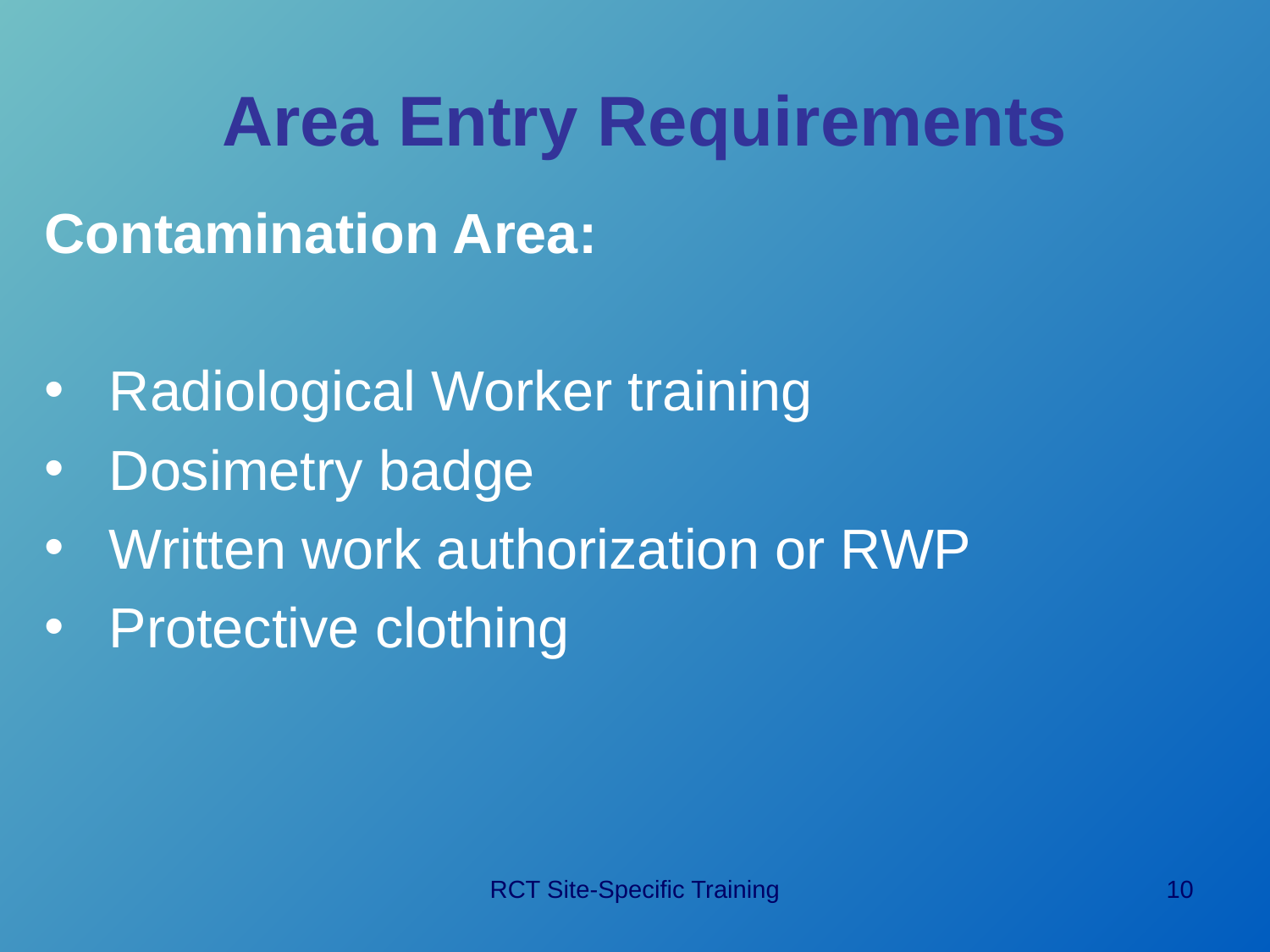

# Area Entry Requirements
Contamination Area:

Radiological Worker training
Dosimetry badge
Written work authorization or RWP
Protective clothing
RCT Site-Specific Training
10